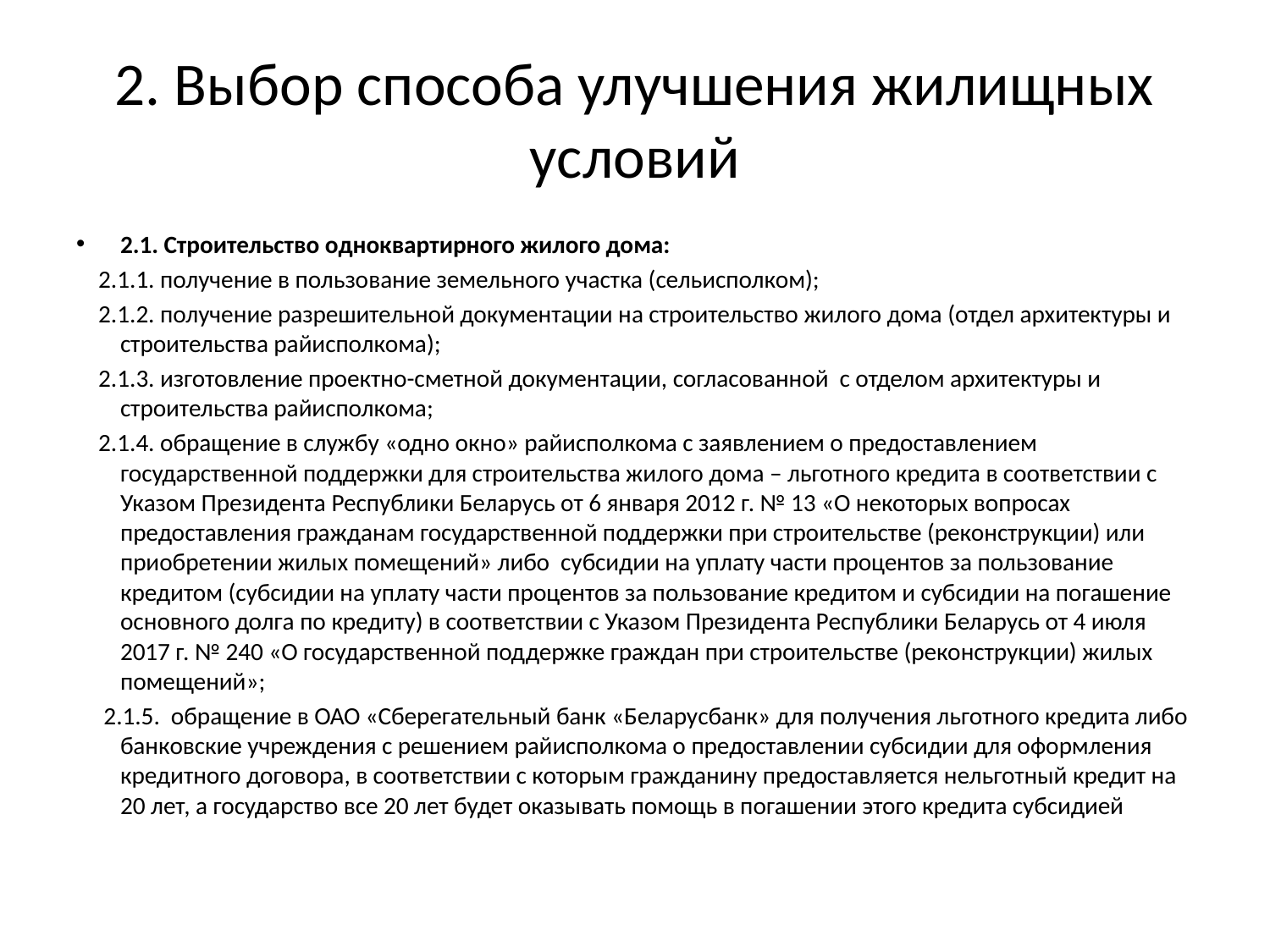

# 2. Выбор способа улучшения жилищных условий
2.1. Строительство одноквартирного жилого дома:
    2.1.1. получение в пользование земельного участка (сельисполком);
    2.1.2. получение разрешительной документации на строительство жилого дома (отдел архитектуры и строительства райисполкома);
    2.1.3. изготовление проектно-сметной документации, согласованной  с отделом архитектуры и строительства райисполкома;
    2.1.4. обращение в службу «одно окно» райисполкома с заявлением о предоставлением государственной поддержки для строительства жилого дома – льготного кредита в соответствии с Указом Президента Республики Беларусь от 6 января 2012 г. № 13 «О некоторых вопросах предоставления гражданам государственной поддержки при строительстве (реконструкции) или приобретении жилых помещений» либо  субсидии на уплату части процентов за пользование кредитом (субсидии на уплату части процентов за пользование кредитом и субсидии на погашение основного долга по кредиту) в соответствии с Указом Президента Республики Беларусь от 4 июля 2017 г. № 240 «О государственной поддержке граждан при строительстве (реконструкции) жилых помещений»;
     2.1.5.  обращение в ОАО «Сберегательный банк «Беларусбанк» для получения льготного кредита либо банковские учреждения с решением райисполкома о предоставлении субсидии для оформления кредитного договора, в соответствии с которым гражданину предоставляется нельготный кредит на 20 лет, а государство все 20 лет будет оказывать помощь в погашении этого кредита субсидией